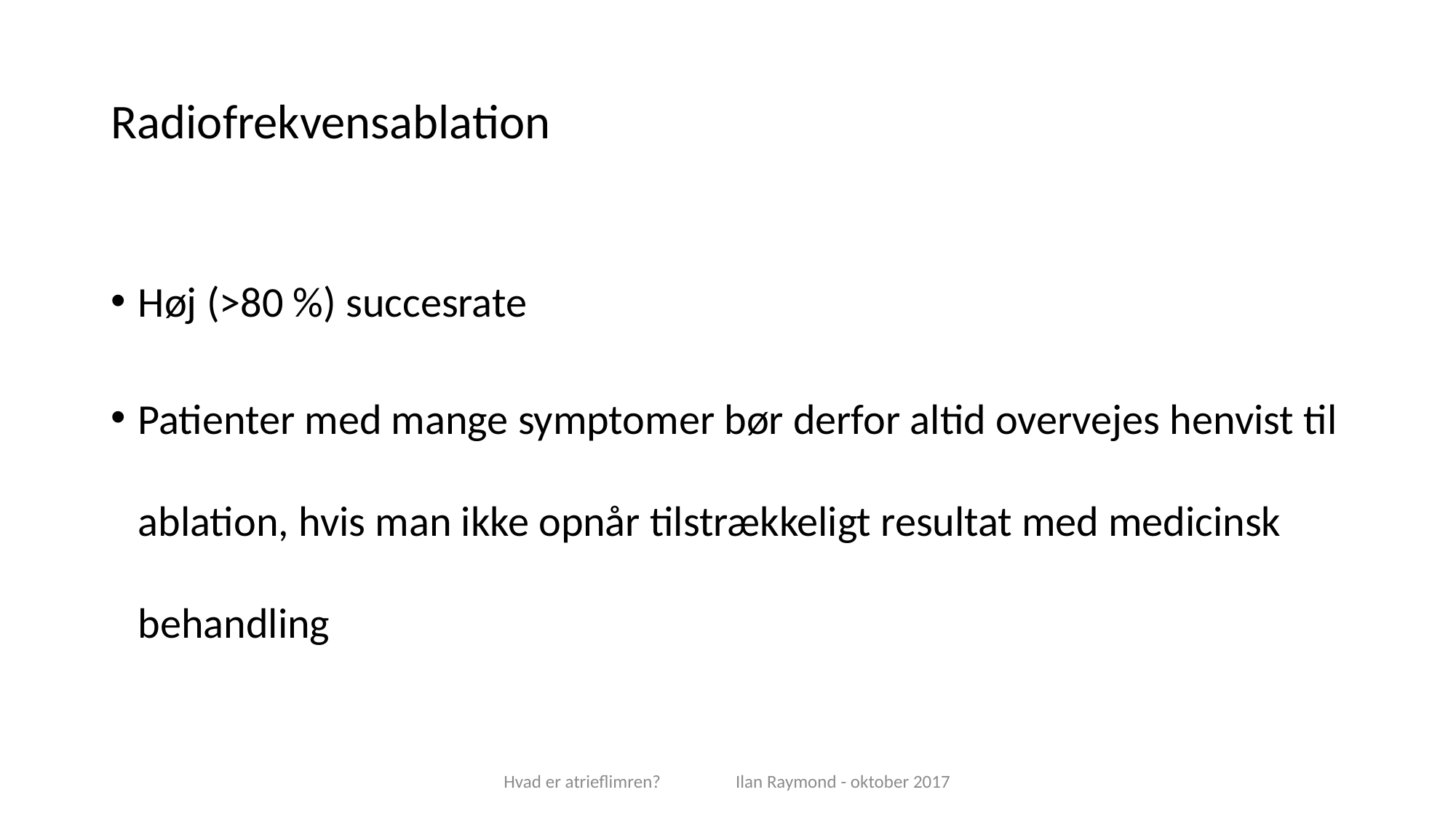

# Radiofrekvensablation
Høj (>80 %) succesrate
Patienter med mange symptomer bør derfor altid overvejes henvist til ablation, hvis man ikke opnår tilstrækkeligt resultat med medicinsk behandling

Hvad er atrieflimren?                  Ilan Raymond - oktober 2017